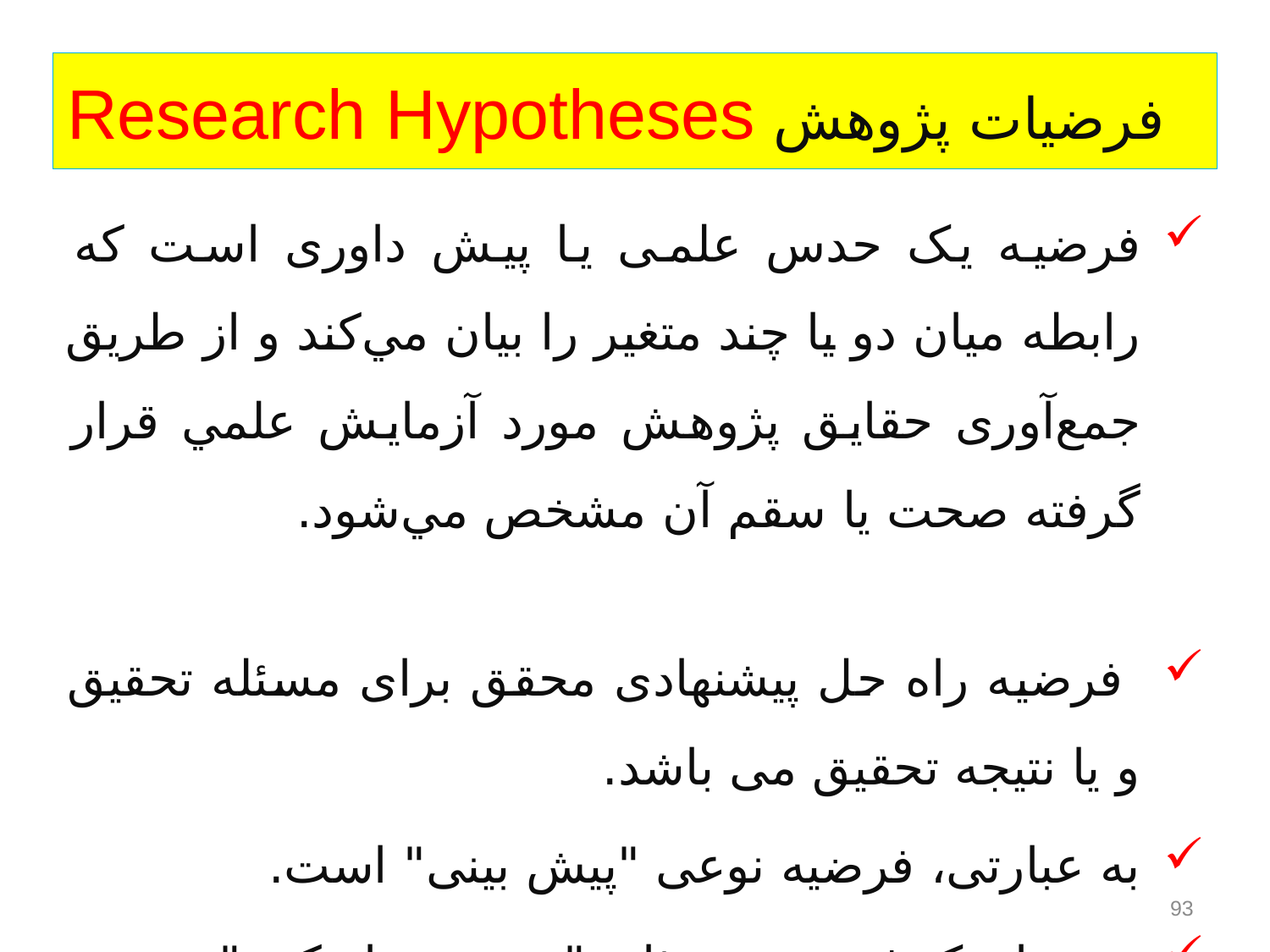

# فرضیات پژوهش Research Hypotheses

فرضيه يک حدس علمی يا پيش داوری است که رابطه ميان دو يا چند متغير را بيان مي‌كند و از طريق جمع‌‌آوری حقايق پژوهش مورد آزمايش علمي قرار گرفته صحت يا سقم آن مشخص مي‌شود.

 فرضيه راه حل پيشنهادی محقق برای مسئله تحقيق و يا نتيجه تحقيق می باشد.
به عبارتی، فرضیه نوعی "پیش بینی" است.
پیشنهاد یک فرضیه به مثابه "تیري در تاریکی " نیست.

93